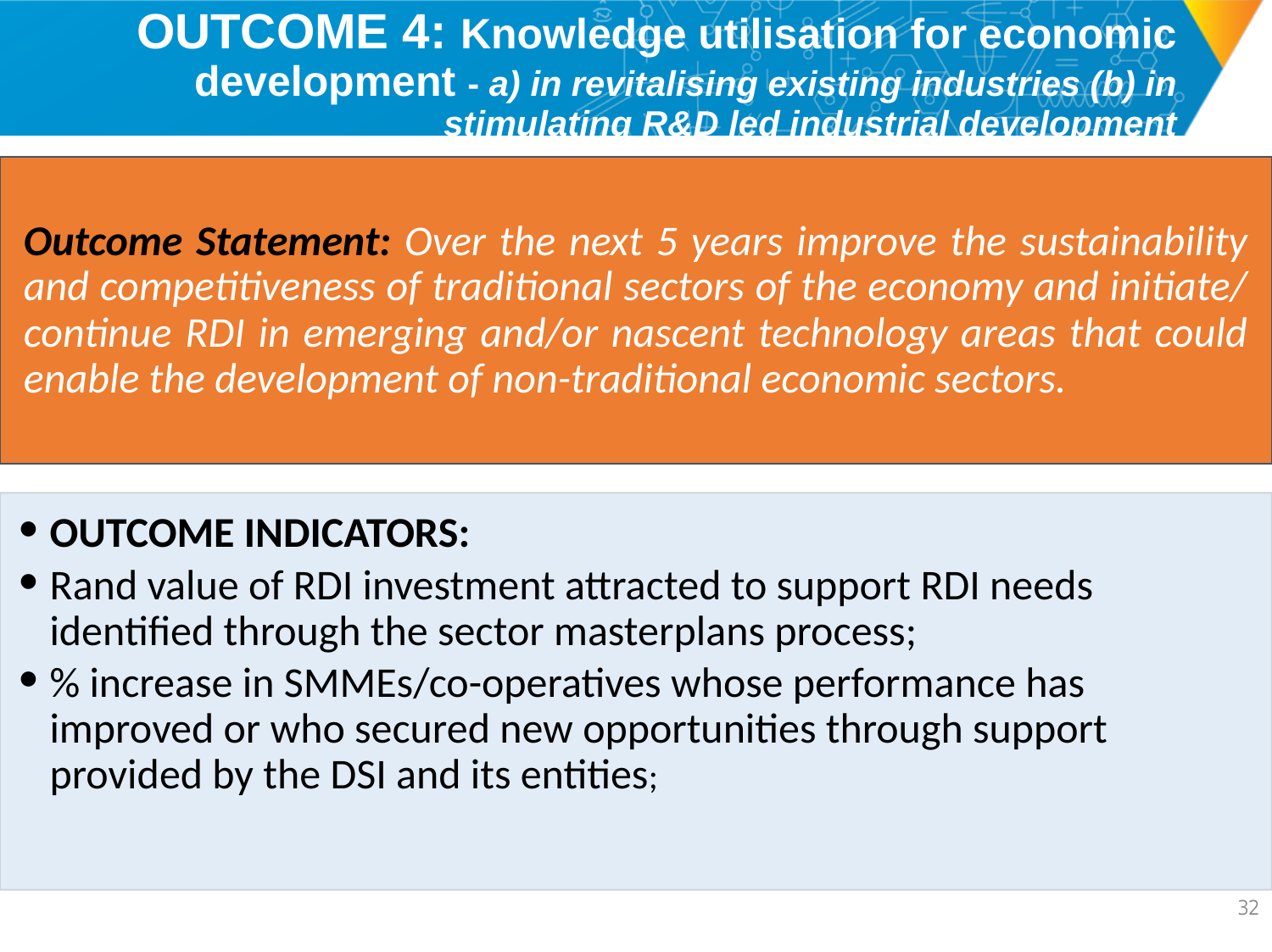

# OUTCOME 4: Knowledge utilisation for economic development - a) in revitalising existing industries (b) in stimulating R&D led industrial development
Outcome Statement: Over the next 5 years improve the sustainability and competitiveness of traditional sectors of the economy and initiate/ continue RDI in emerging and/or nascent technology areas that could enable the development of non-traditional economic sectors.
OUTCOME INDICATORS:
Rand value of RDI investment attracted to support RDI needs identified through the sector masterplans process;
% increase in SMMEs/co-operatives whose performance has improved or who secured new opportunities through support provided by the DSI and its entities;
32